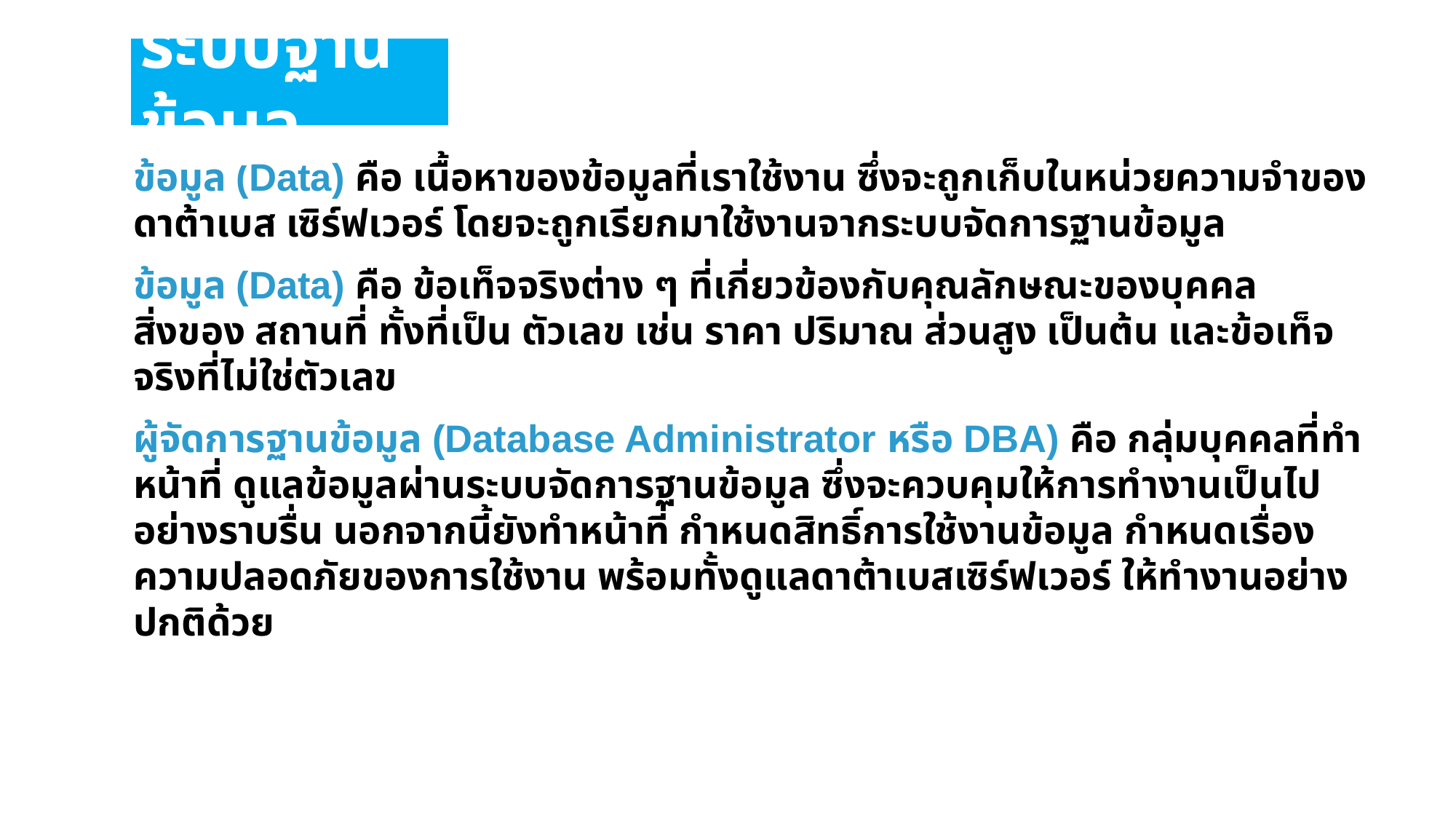

ระบบฐานข้อมูล
ข้อมูล (Data) คือ เนื้อหาของข้อมูลที่เราใช้งาน ซึ่งจะถูกเก็บในหน่วยความจําของดาต้าเบส เซิร์ฟเวอร์ โดยจะถูกเรียกมาใช้งานจากระบบจัดการฐานข้อมูล
ข้อมูล (Data) คือ ข้อเท็จจริงต่าง ๆ ที่เกี่ยวข้องกับคุณลักษณะของบุคคล สิ่งของ สถานที่ ทั้งที่เป็น ตัวเลข เช่น ราคา ปริมาณ ส่วนสูง เป็นต้น และข้อเท็จจริงที่ไม่ใช่ตัวเลข
ผู้จัดการฐานข้อมูล (Database Administrator หรือ DBA) คือ กลุ่มบุคคลที่ทําหน้าที่ ดูแลข้อมูลผ่านระบบจัดการฐานข้อมูล ซึ่งจะควบคุมให้การทํางานเป็นไปอย่างราบรื่น นอกจากนี้ยังทําหน้าที่ กําหนดสิทธิ์การใช้งานข้อมูล กําหนดเรื่องความปลอดภัยของการใช้งาน พร้อมทั้งดูแลดาต้าเบสเซิร์ฟเวอร์ ให้ทํางานอย่างปกติด้วย